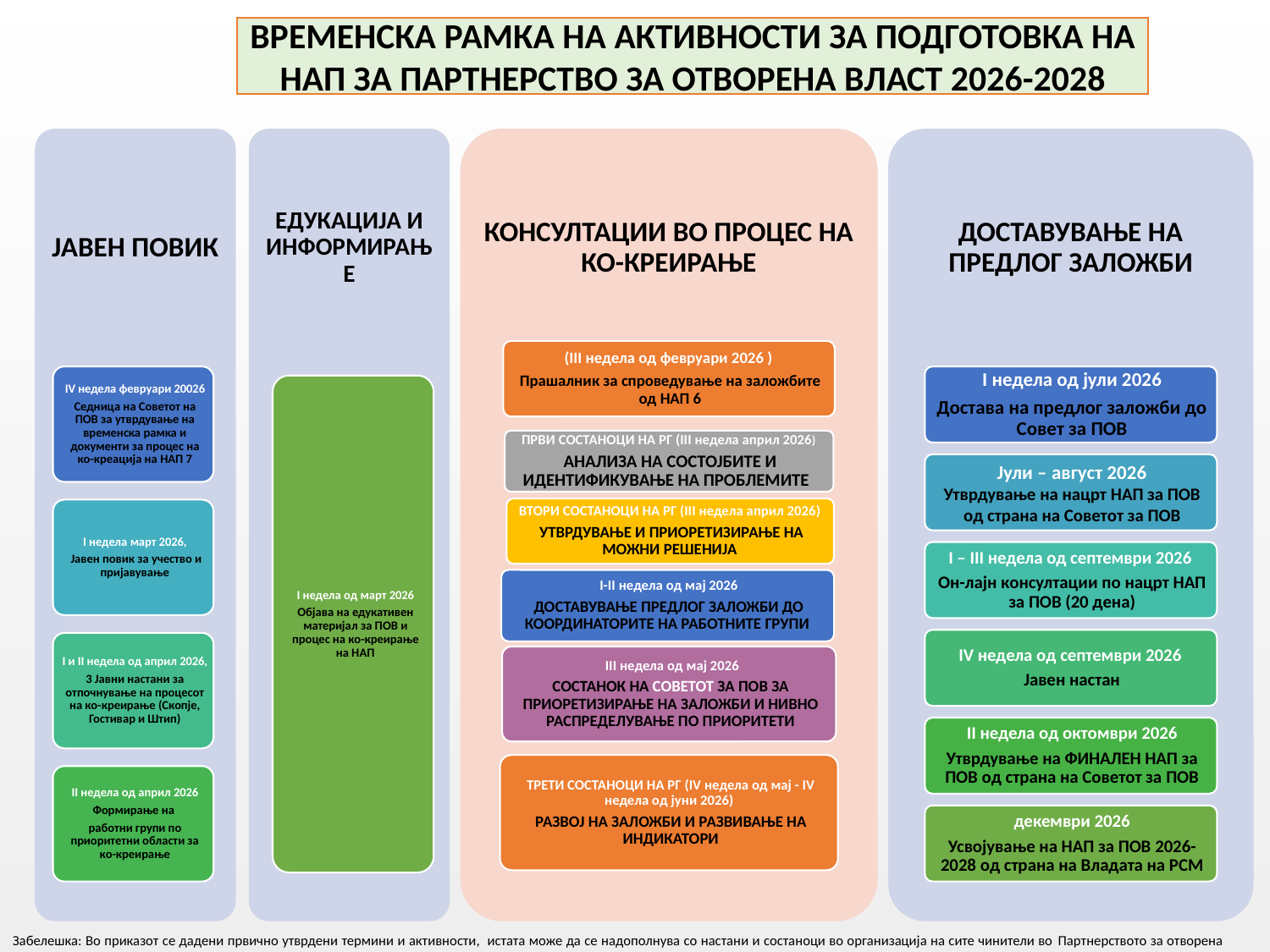

ВРЕМЕНСКА РАМКА НА АКТИВНОСТИ ЗА ПОДГОТОВКА НА НАП ЗА ПАРТНЕРСТВО ЗА ОТВОРЕНА ВЛАСТ 2026-2028
ЈАВЕН ПОВИК
IV недела февруари 20026
Седница на Советот на ПОВ за утврдување на временска рамка и документи за процес на ко-креација на НАП 7
I недела март 2026,
 Јавен повик за учество и пријавување
I и II недела од април 2026,
3 Јавни настани за отпочнување на процесот на ко-креирање (Скопје, Гостивар и Штип)
II недела од април 2026
Формирање на
работни групи по приоритетни области за ко-креирање
ЕДУКАЦИЈА И ИНФОРМИРАЊЕ
I недела од март 2026
Објава на едукативен материјал за ПОВ и процес на ко-креирање на НАП
КОНСУЛТАЦИИ ВО ПРОЦЕС НА КО-КРЕИРАЊЕ
(III недела од февруари 2026 )
Прашалник за спроведување на заложбите од НАП 6
ПРВИ СОСТАНОЦИ НА РГ (III недела април 2026)
АНАЛИЗА НА СОСТОЈБИТЕ И ИДЕНТИФИКУВАЊЕ НА ПРОБЛЕМИТЕ
ВТОРИ СОСТАНОЦИ НА РГ (III недела април 2026)
УТВРДУВАЊЕ И ПРИОРЕТИЗИРАЊЕ НА МОЖНИ РЕШЕНИЈА
I-II недела од маj 2026
ДОСТАВУВАЊЕ ПРЕДЛОГ ЗАЛОЖБИ ДО КООРДИНАТОРИТЕ НА РАБОТНИТЕ ГРУПИ
 III недела од мај 2026
СОСТАНОК НА СОВЕТОТ ЗА ПОВ ЗА ПРИОРЕТИЗИРАЊЕ НА ЗАЛОЖБИ И НИВНО РАСПРЕДЕЛУВАЊЕ ПО ПРИОРИТЕТИ
ТРЕТИ СОСТАНОЦИ НА РГ (IV недела од мај - IV недела од јуни 2026)
РАЗВОЈ НА ЗАЛОЖБИ И РАЗВИВАЊЕ НА ИНДИКАТОРИ
ДОСТАВУВАЊЕ НА ПРЕДЛОГ ЗАЛОЖБИ
I недела од јули 2026
Достава на предлог заложби до Совет за ПОВ
Јули – август 2026
Утврдување на нацрт НAП за ПОВ од страна на Советот за ПОВ
I – III недела од септември 2026
Он-лајн консултации по нацрт НAП за ПОВ (20 дена)
IV недела од септември 2026
Јавен настан
II недела од октомври 2026
Утврдување на ФИНАЛЕН НАП за ПОВ од страна на Советот за ПОВ
декември 2026
Усвојување на НАП за ПОВ 2026-2028 од страна на Владата на РСМ

Забелешка: Во приказот се дадени првично утврдени термини и активности,  истата може да се надополнува со настани и состаноци во организација на сите чинители во Партнерството за отворена власт